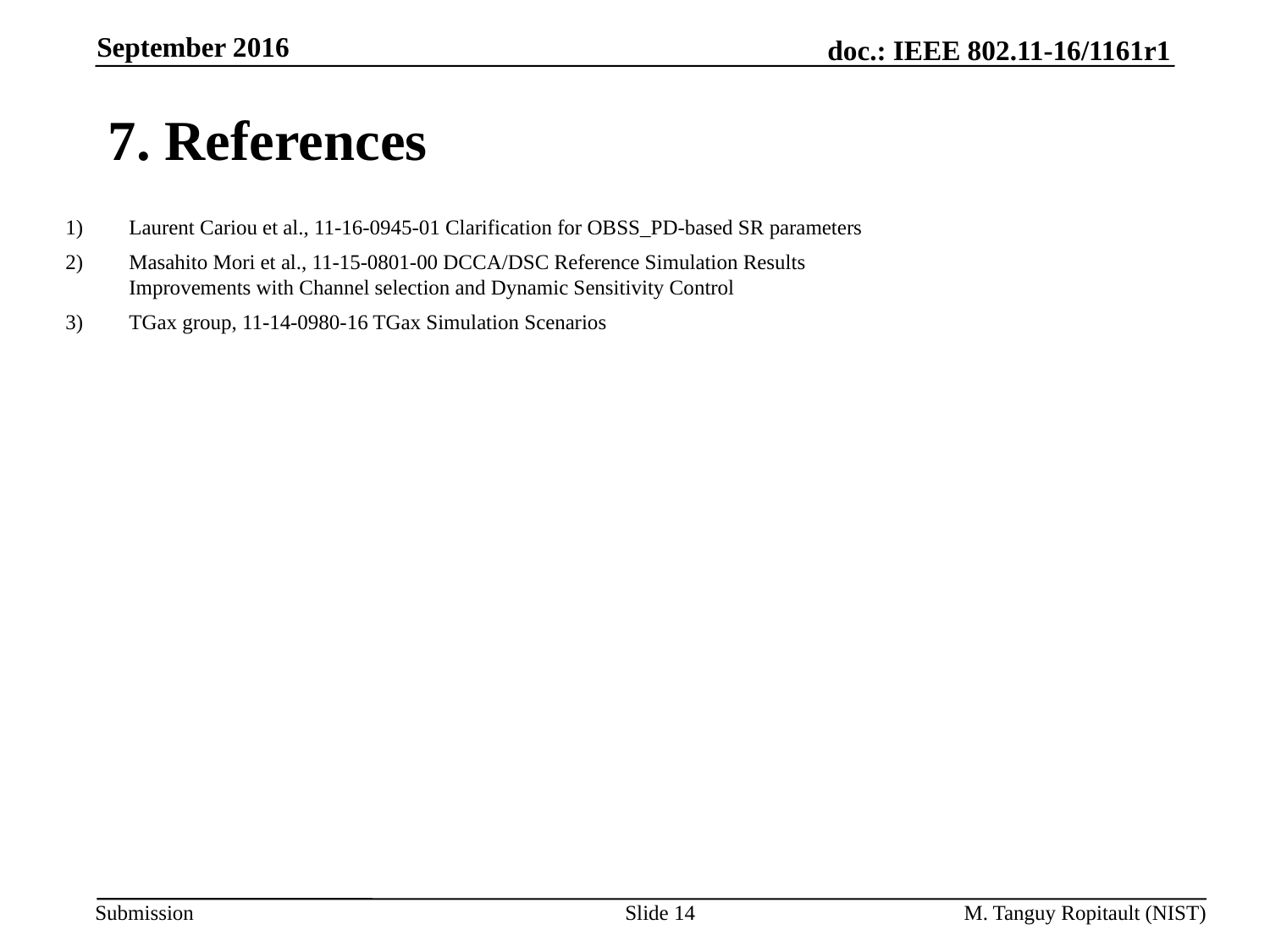

September 2016
# 7. References

Laurent Cariou et al., 11-16-0945-01 Clarification for OBSS_PD-based SR parameters
Masahito Mori et al., 11-15-0801-00 DCCA/DSC Reference Simulation Results
Improvements with Channel selection and Dynamic Sensitivity Control
TGax group, 11-14-0980-16 TGax Simulation Scenarios

Slide 14
M. Tanguy Ropitault (NIST)